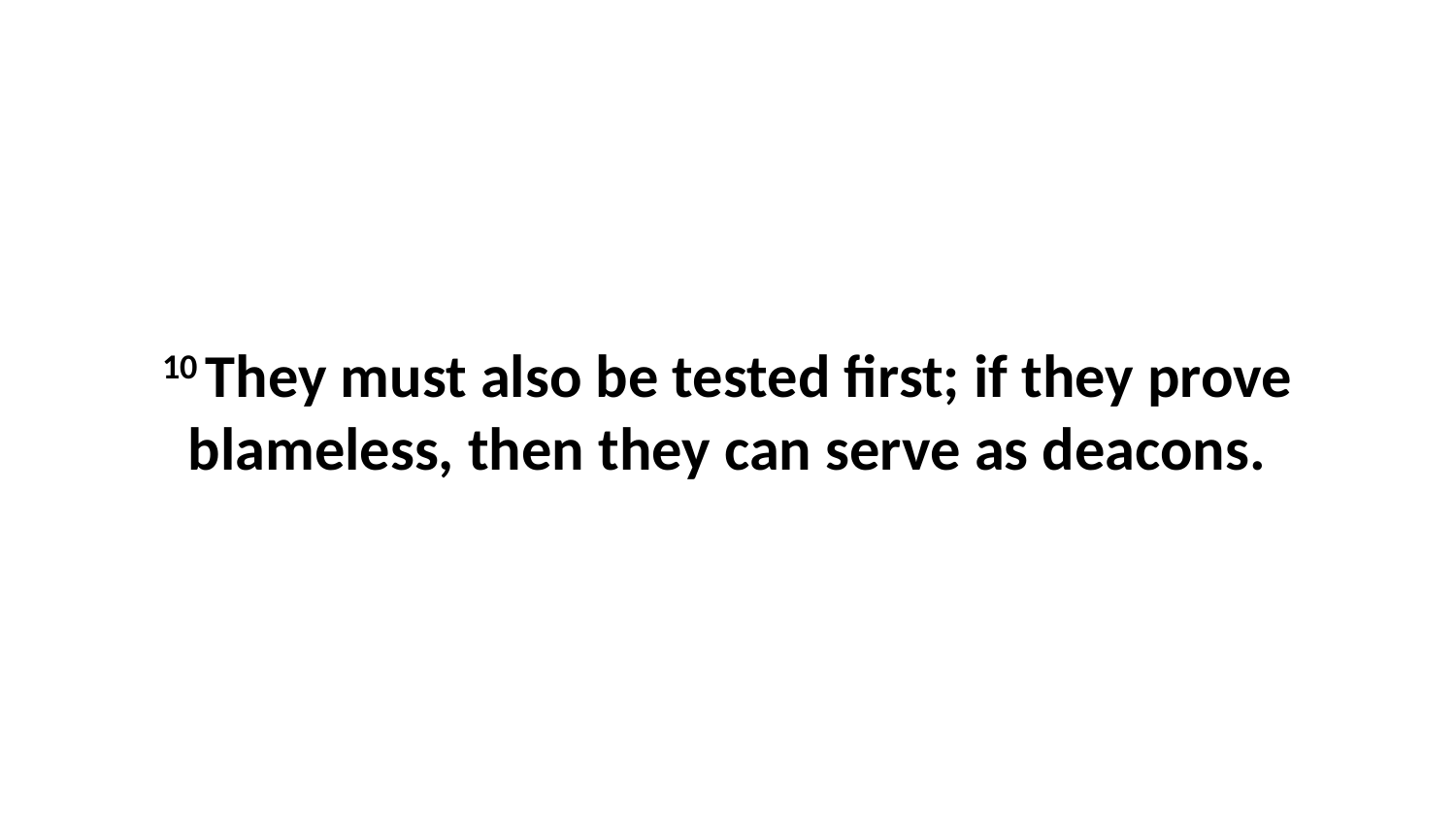

10 They must also be tested first; if they prove blameless, then they can serve as deacons.